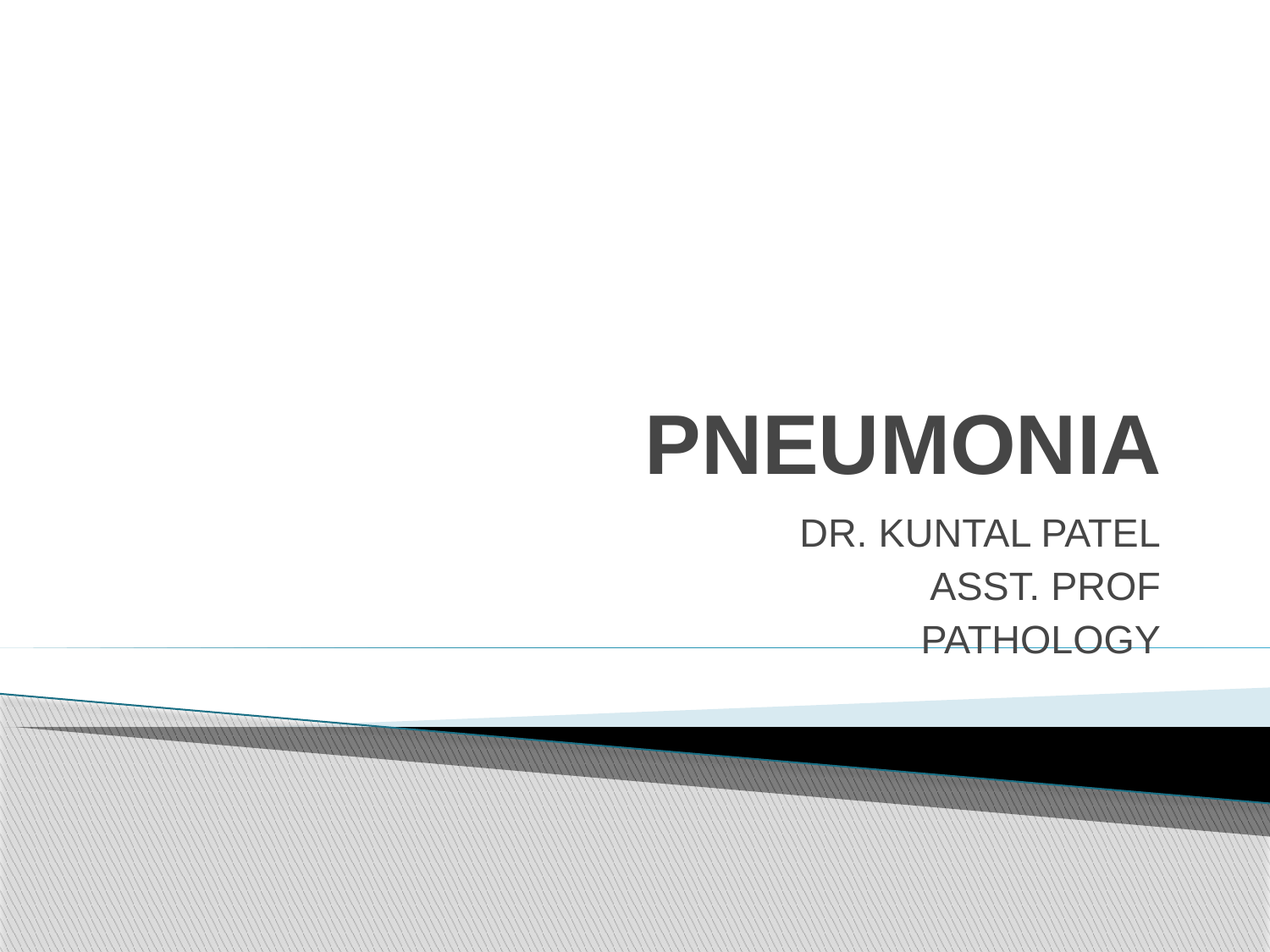

# PNEUMONIA
DR. KUNTAL PATEL
ASST. PROF
PATHOLOGY